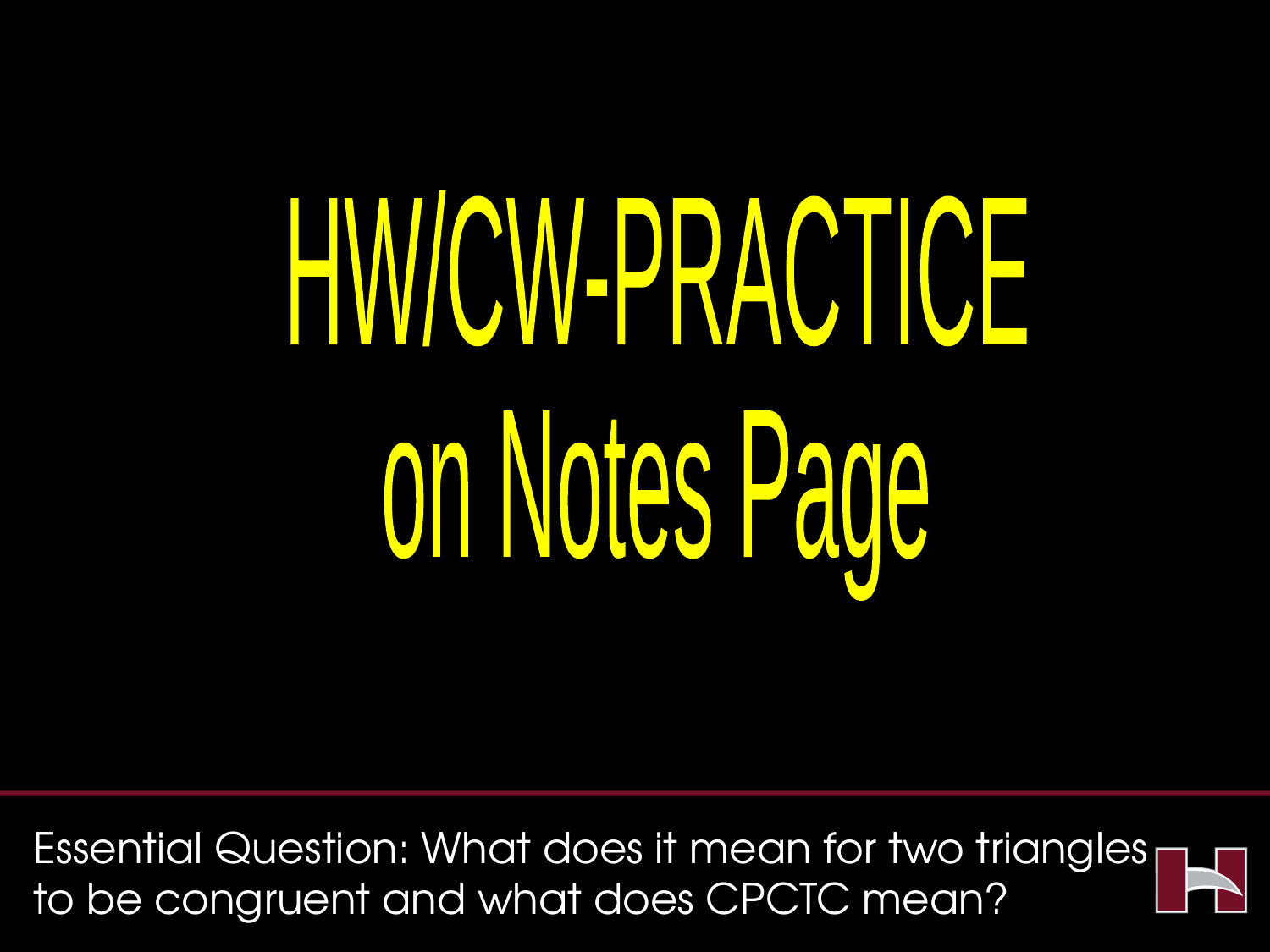

HW/CW-PRACTICE
on Notes Page
Essential Question: What does it mean for two triangles to be congruent and what does CPCTC mean?